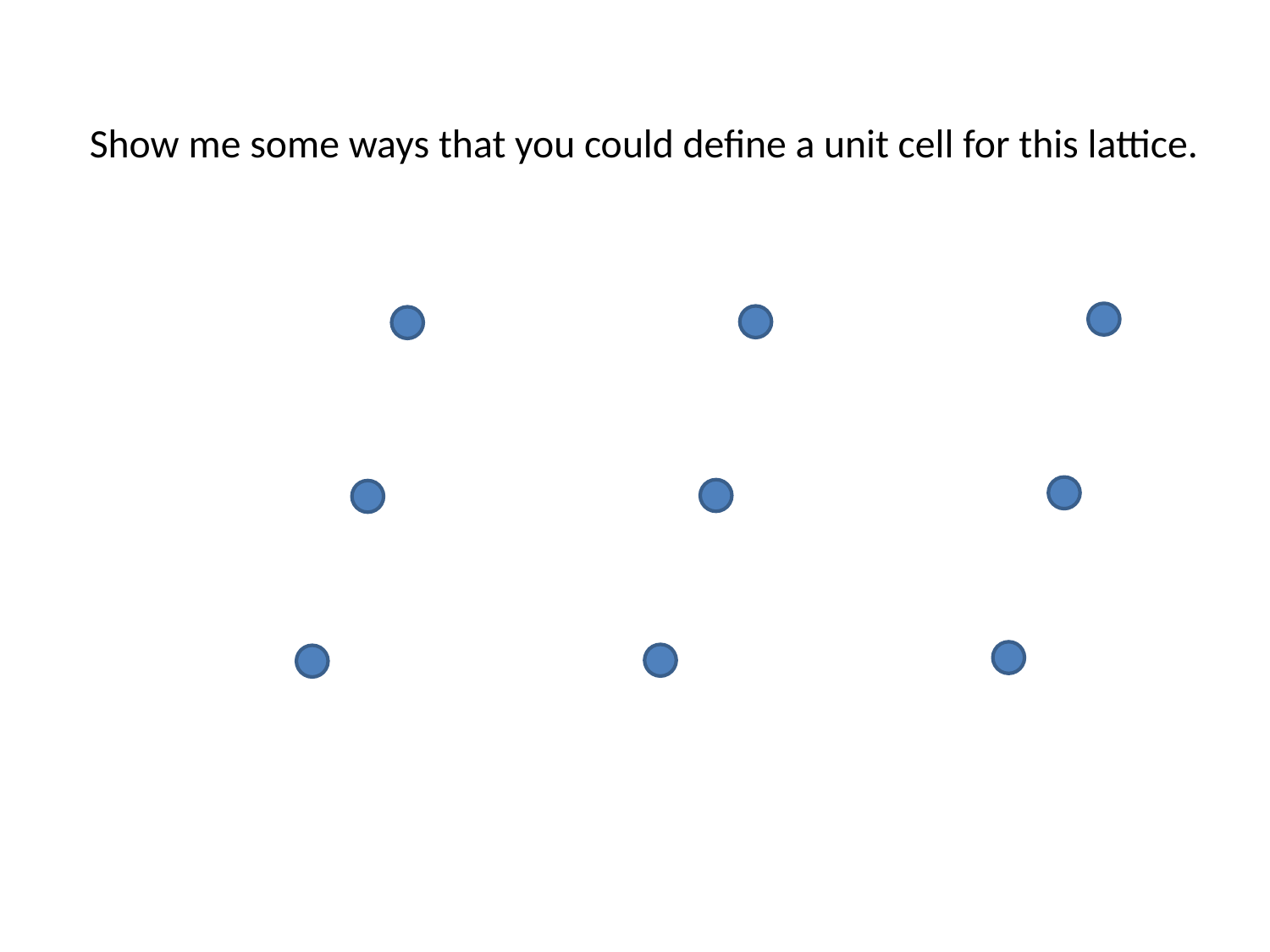

# Show me some ways that you could define a unit cell for this lattice.